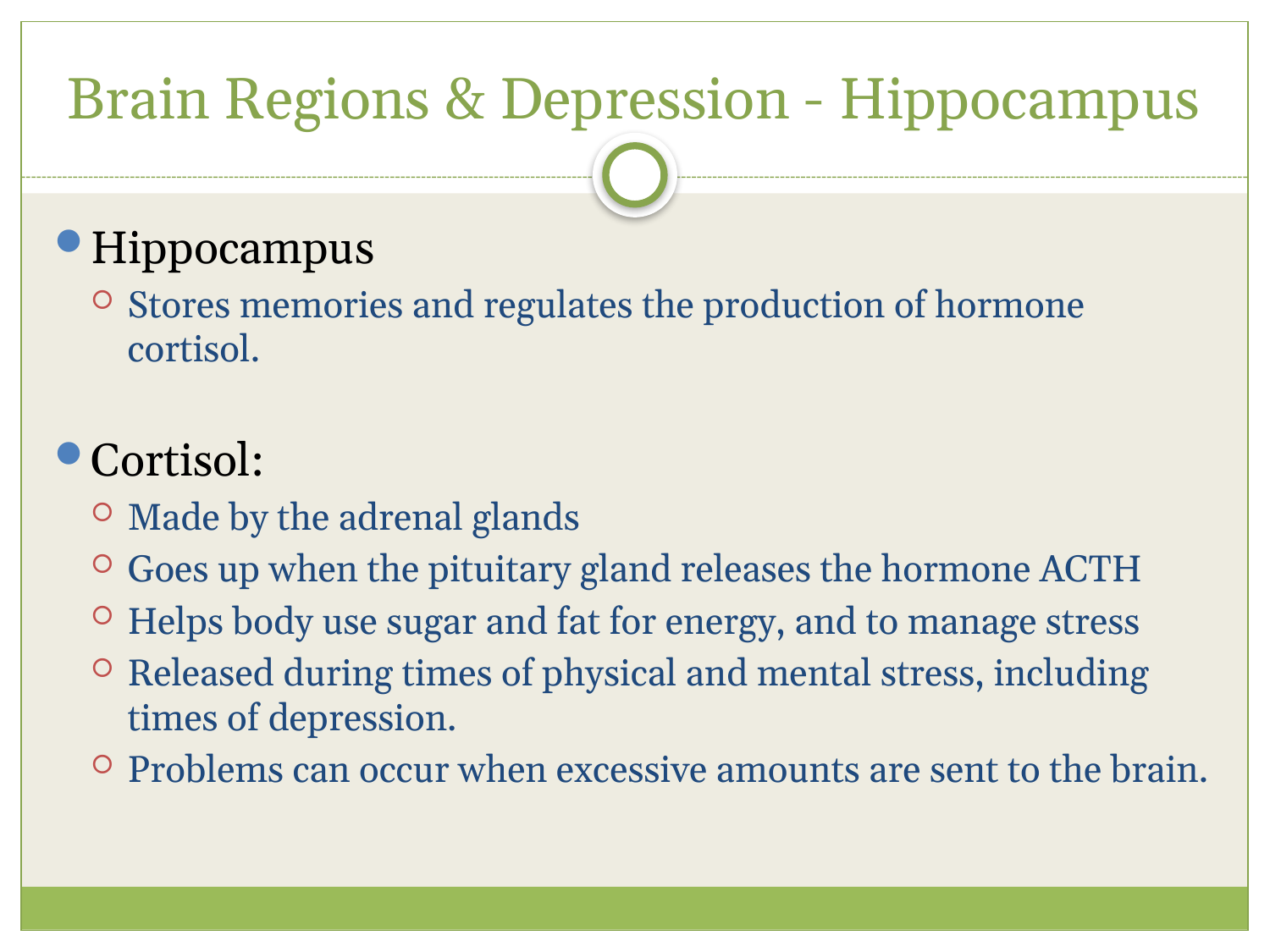

# Brain Regions & Depression - Hippocampus
Hippocampus
Stores memories and regulates the production of hormone cortisol.

Cortisol:
Made by the adrenal glands
Goes up when the pituitary gland releases the hormone ACTH
Helps body use sugar and fat for energy, and to manage stress
Released during times of physical and mental stress, including times of depression.
Problems can occur when excessive amounts are sent to the brain.